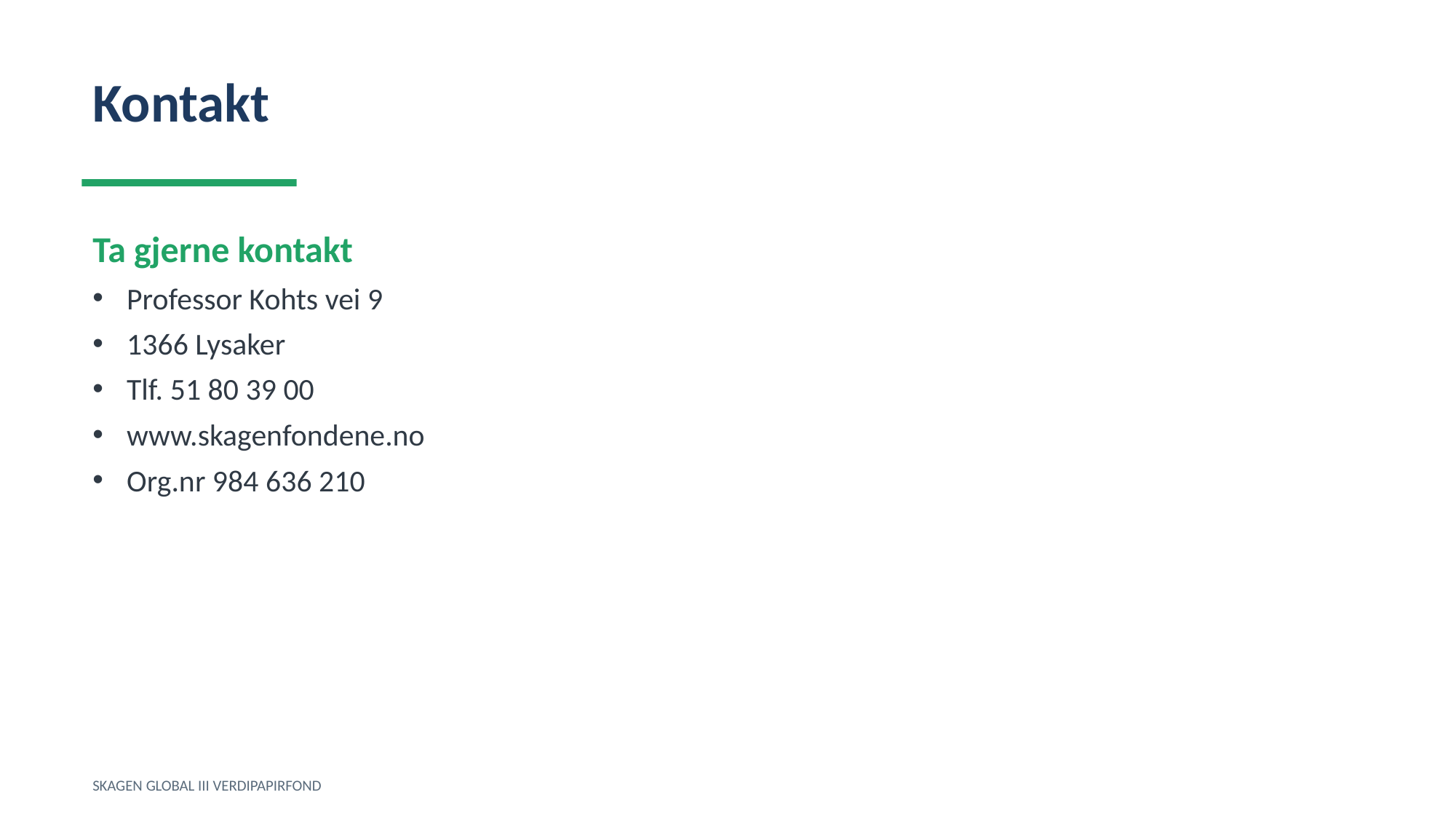

Kontakt

Ta gjerne kontakt
Professor Kohts vei 9
1366 Lysaker
Tlf. 51 80 39 00
www.skagenfondene.no
Org.nr 984 636 210
SKAGEN GLOBAL III VERDIPAPIRFOND